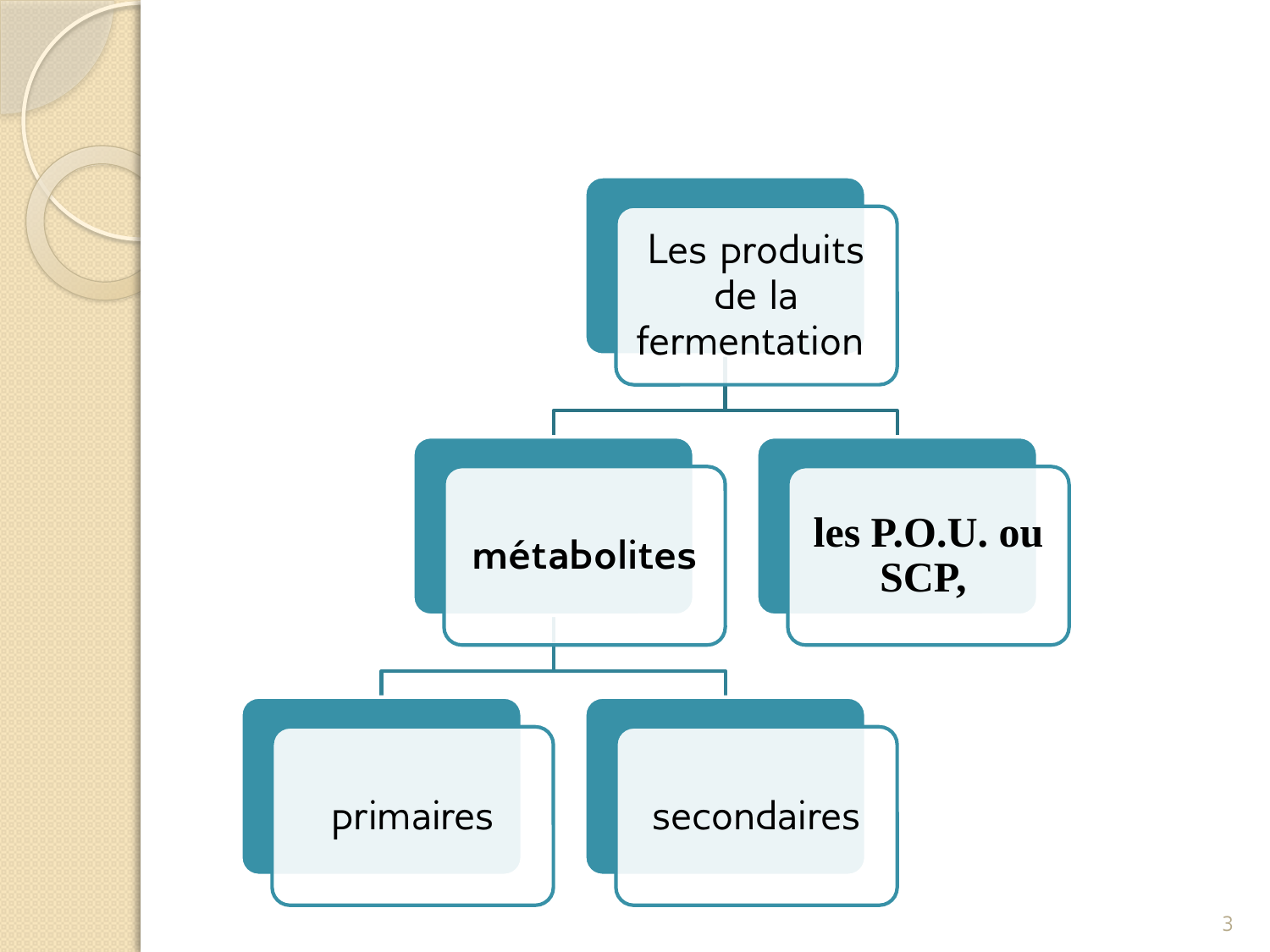

Les produits de la fermentation
métabolites
primaires
secondaires
les P.O.U. ou SCP,
3